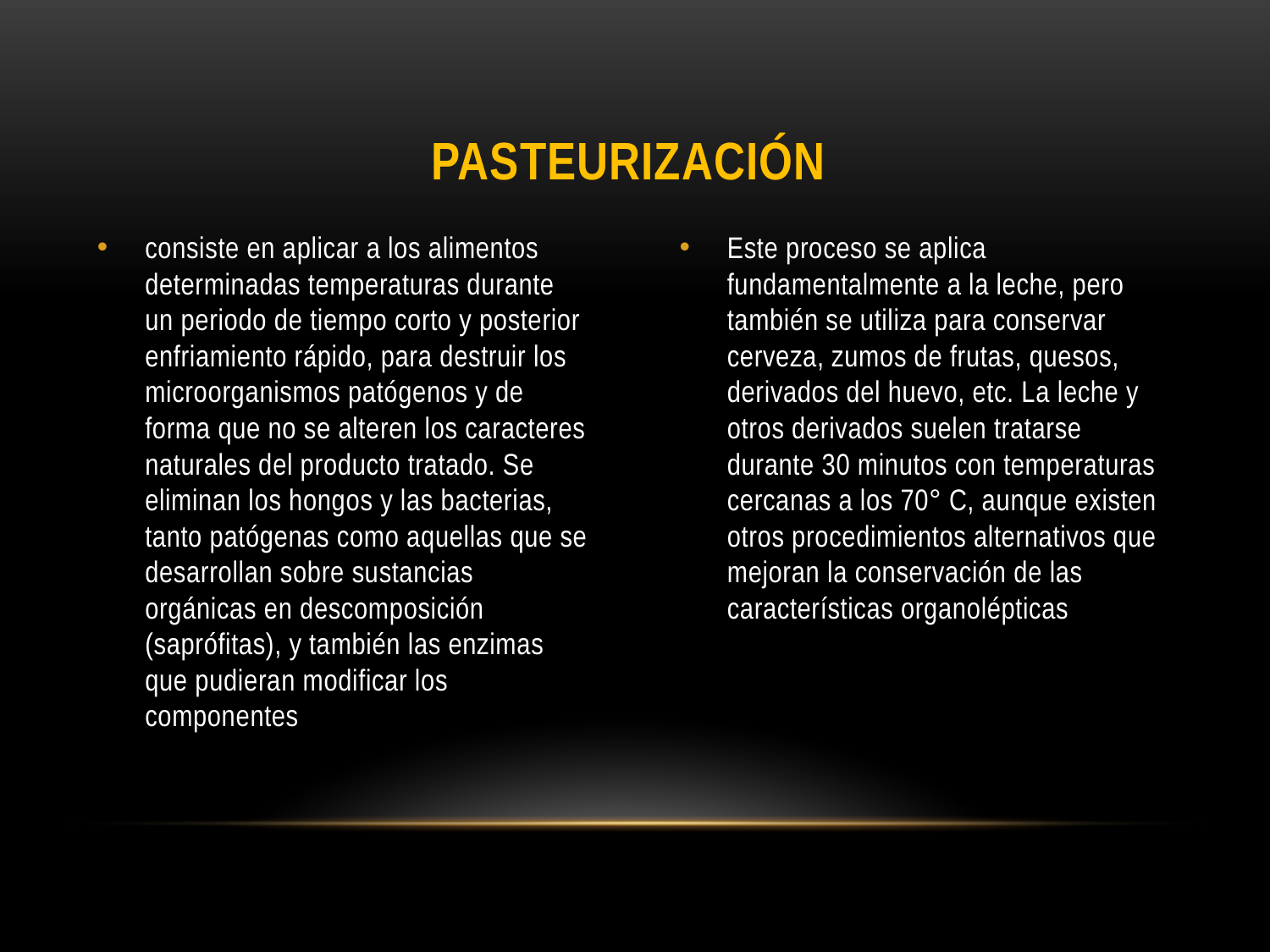

# Pasteurización
consiste en aplicar a los alimentos determinadas temperaturas durante un periodo de tiempo corto y posterior enfriamiento rápido, para destruir los microorganismos patógenos y de forma que no se alteren los caracteres naturales del producto tratado. Se eliminan los hongos y las bacterias, tanto patógenas como aquellas que se desarrollan sobre sustancias orgánicas en descomposición (saprófitas), y también las enzimas que pudieran modificar los componentes
Este proceso se aplica fundamentalmente a la leche, pero también se utiliza para conservar cerveza, zumos de frutas, quesos, derivados del huevo, etc. La leche y otros derivados suelen tratarse durante 30 minutos con temperaturas cercanas a los 70° C, aunque existen otros procedimientos alternativos que mejoran la conservación de las características organolépticas